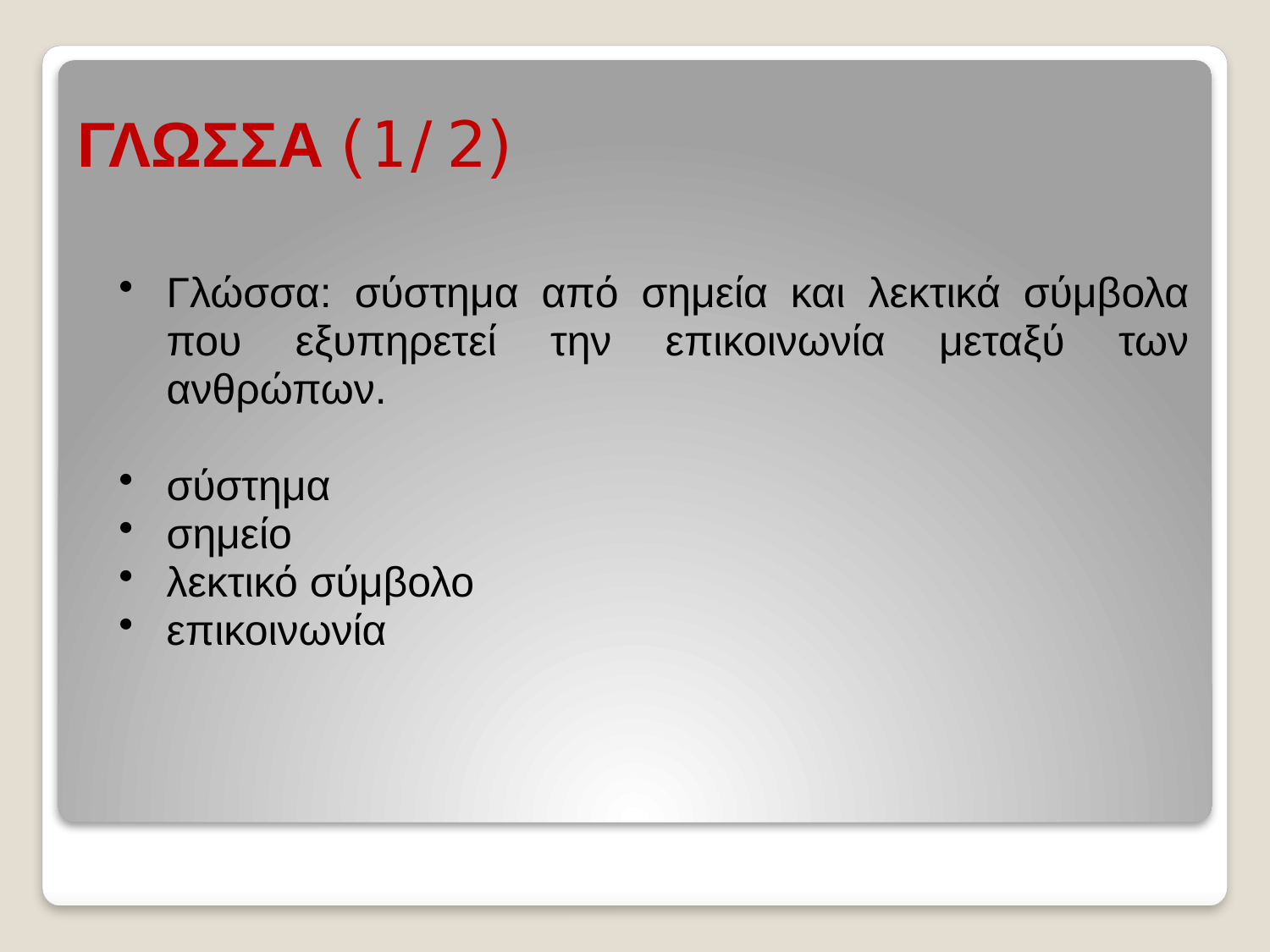

# ΓΛΩΣΣΑ (1/2)
Γλώσσα: σύστημα από σημεία και λεκτικά σύμβολα που εξυπηρετεί την επικοινωνία μεταξύ των ανθρώπων.

σύστημα
σημείο
λεκτικό σύμβολο
επικοινωνία